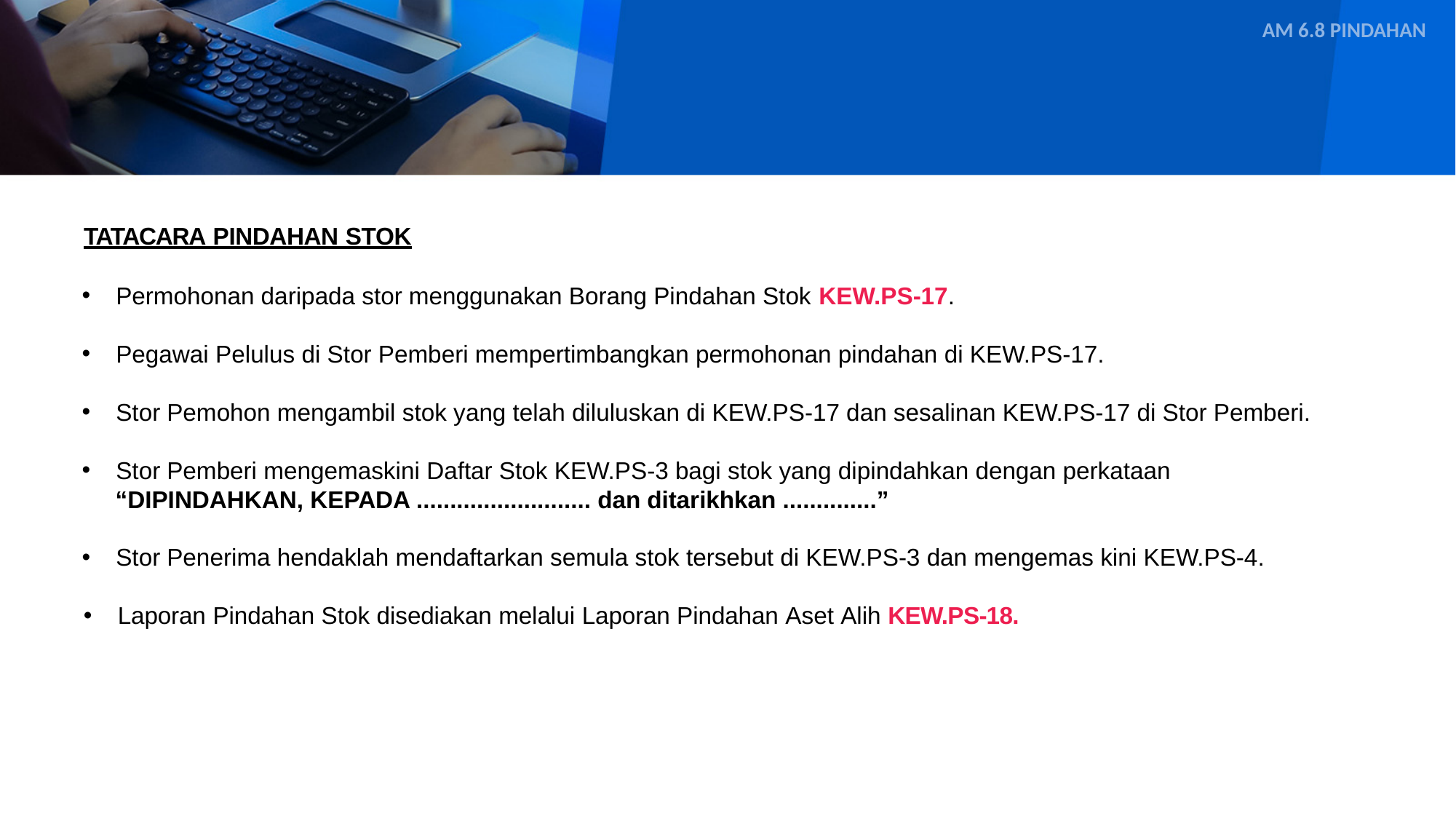

AM 6.8 PINDAHAN
TATACARA PINDAHAN STOK

Permohonan daripada stor menggunakan Borang Pindahan Stok KEW.PS-17.

Pegawai Pelulus di Stor Pemberi mempertimbangkan permohonan pindahan di KEW.PS-17.

Stor Pemohon mengambil stok yang telah diluluskan di KEW.PS-17 dan sesalinan KEW.PS-17 di Stor Pemberi.

Stor Pemberi mengemaskini Daftar Stok KEW.PS-3 bagi stok yang dipindahkan dengan perkataan
     “DIPINDAHKAN, KEPADA .......................... dan ditarikhkan ..............”

Stor Penerima hendaklah mendaftarkan semula stok tersebut di KEW.PS-3 dan mengemas kini KEW.PS-4.

Laporan Pindahan Stok disediakan melalui Laporan Pindahan Aset Alih KEW.PS-18.